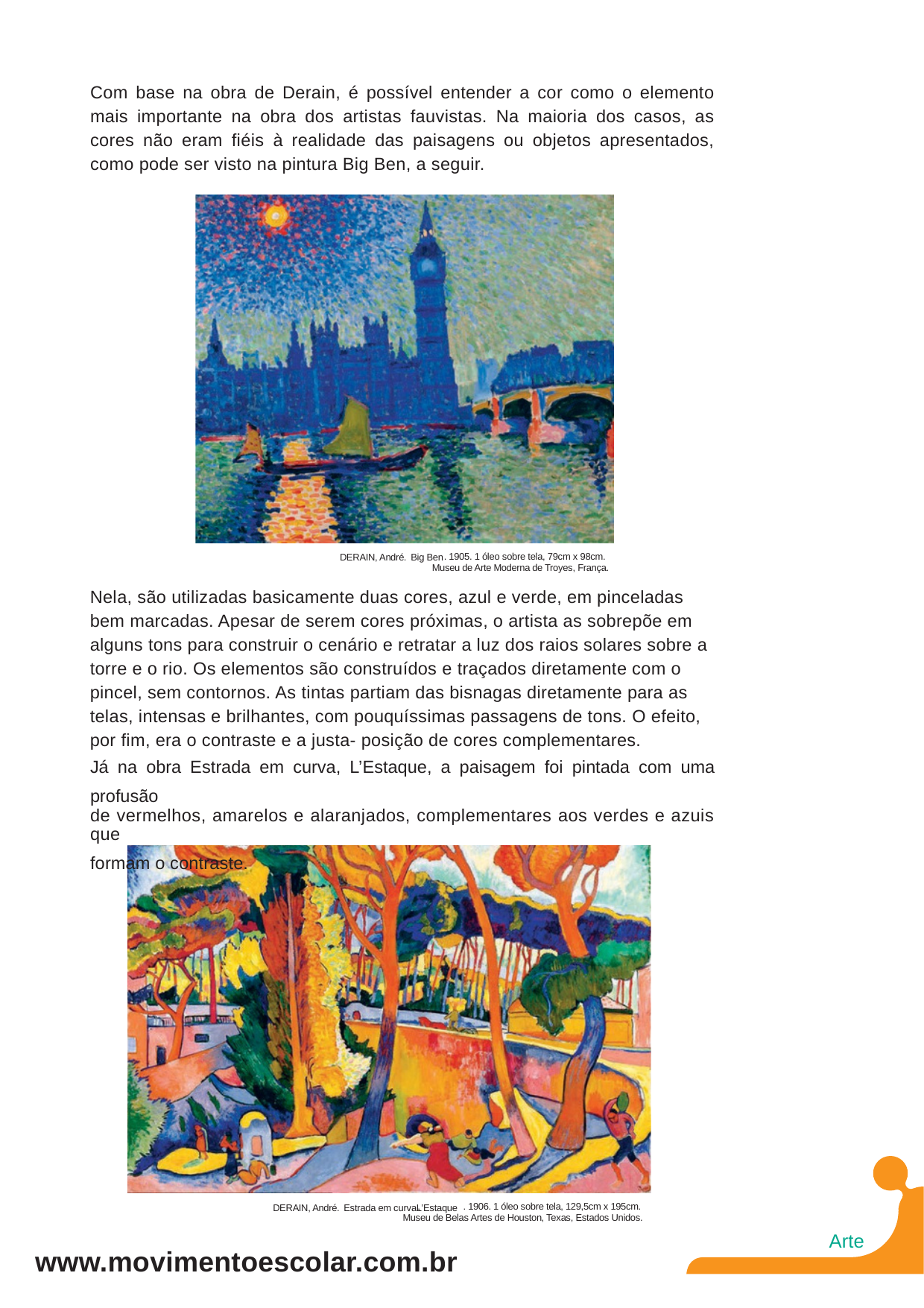

Com base na obra de Derain, é possível entender a cor como o elemento mais importante na obra dos artistas fauvistas. Na maioria dos casos, as cores não eram fiéis à realidade das paisagens ou objetos apresentados, como pode ser visto na pintura Big Ben, a seguir.

DERAIN, André.
Big Ben
. 1905. 1 óleo sobre tela, 79cm x 98cm.
Museu de Arte Moderna de Troyes, França.
Nela, são utilizadas basicamente duas cores, azul e verde, em pinceladas bem marcadas. Apesar de serem cores próximas, o artista as sobrepõe em alguns tons para construir o cenário e retratar a luz dos raios solares sobre a torre e o rio. Os elementos são construídos e traçados diretamente com o pincel, sem contornos. As tintas partiam das bisnagas diretamente para as telas, intensas e brilhantes, com pouquíssimas passagens de tons. O efeito, por fim, era o contraste e a justa- posição de cores complementares.
Já na obra Estrada em curva, L’Estaque, a paisagem foi pintada com uma profusão
de vermelhos, amarelos e alaranjados, complementares aos verdes e azuis que
formam o contraste.

DERAIN, André.
Estrada em curvaL’Estaque
,
. 1906. 1 óleo sobre tela, 129,5cm x 195cm.
Museu de Belas Artes de Houston, Texas, Estados Unidos.
Arte
www.movimentoescolar.com.br